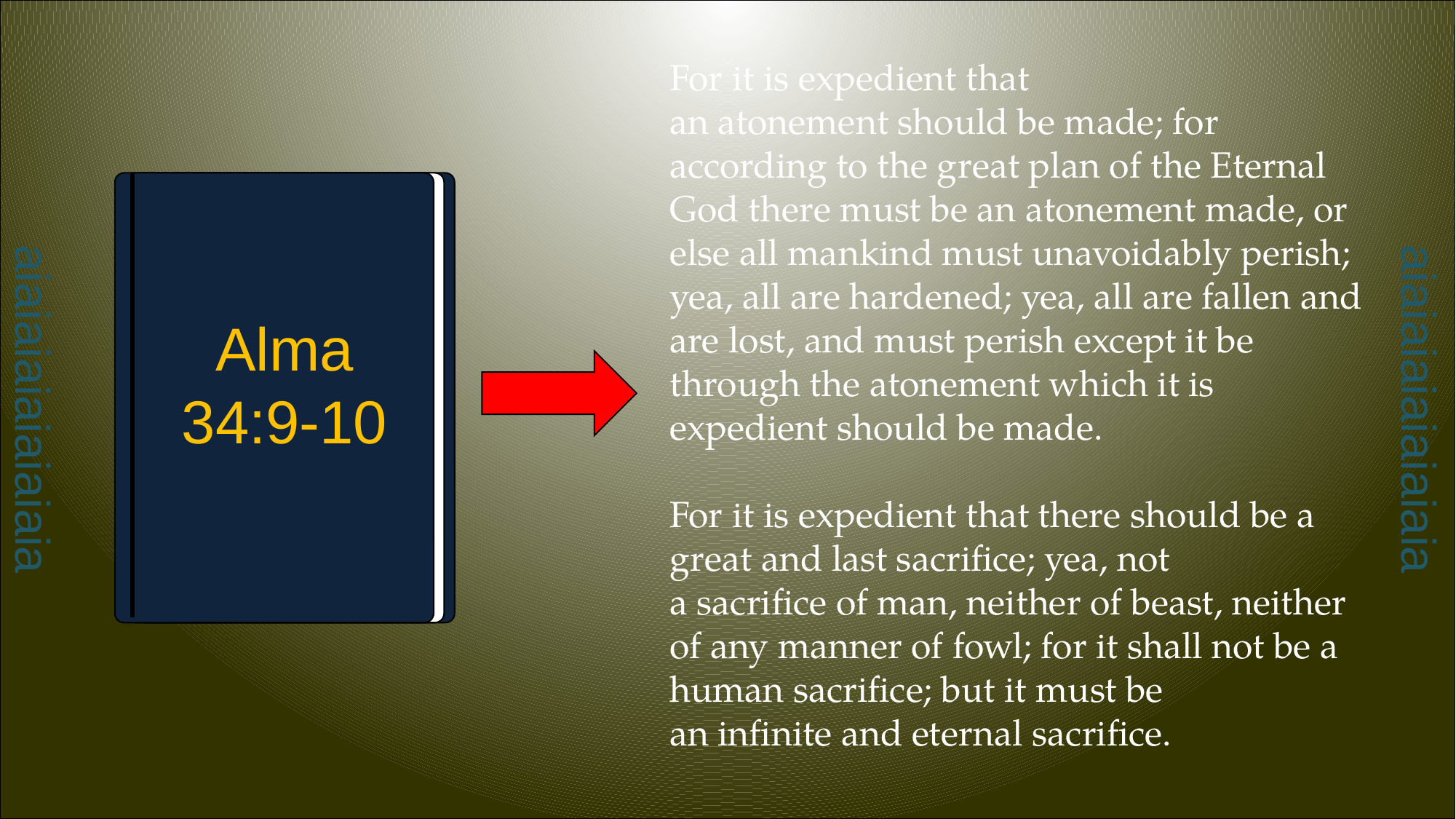

aiaiaiaiaiaiaiaia
aiaiaiaiaiaiaiaia
For it is expedient that an atonement should be made; for according to the great plan of the Eternal God there must be an atonement made, or else all mankind must unavoidably perish; yea, all are hardened; yea, all are fallen and are lost, and must perish except it be through the atonement which it is expedient should be made.

For it is expedient that there should be a great and last sacrifice; yea, not a sacrifice of man, neither of beast, neither of any manner of fowl; for it shall not be a human sacrifice; but it must be an infinite and eternal sacrifice.

Alma 34:9-10